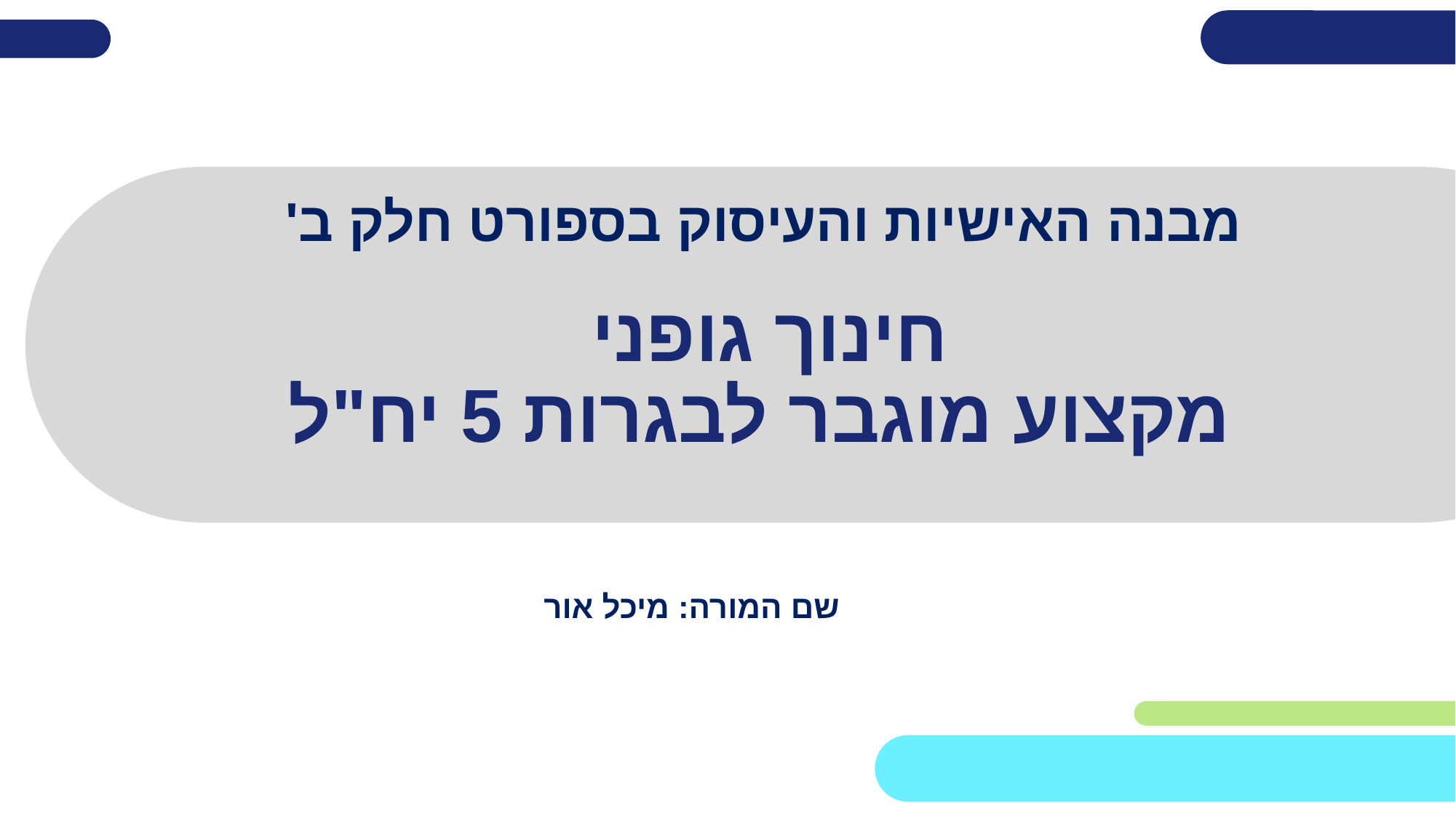

מבנה האישיות והעיסוק בספורט חלק ב'
# חינוך גופני מקצוע מוגבר לבגרות 5 יח"ל

     שם המורה: מיכל אור